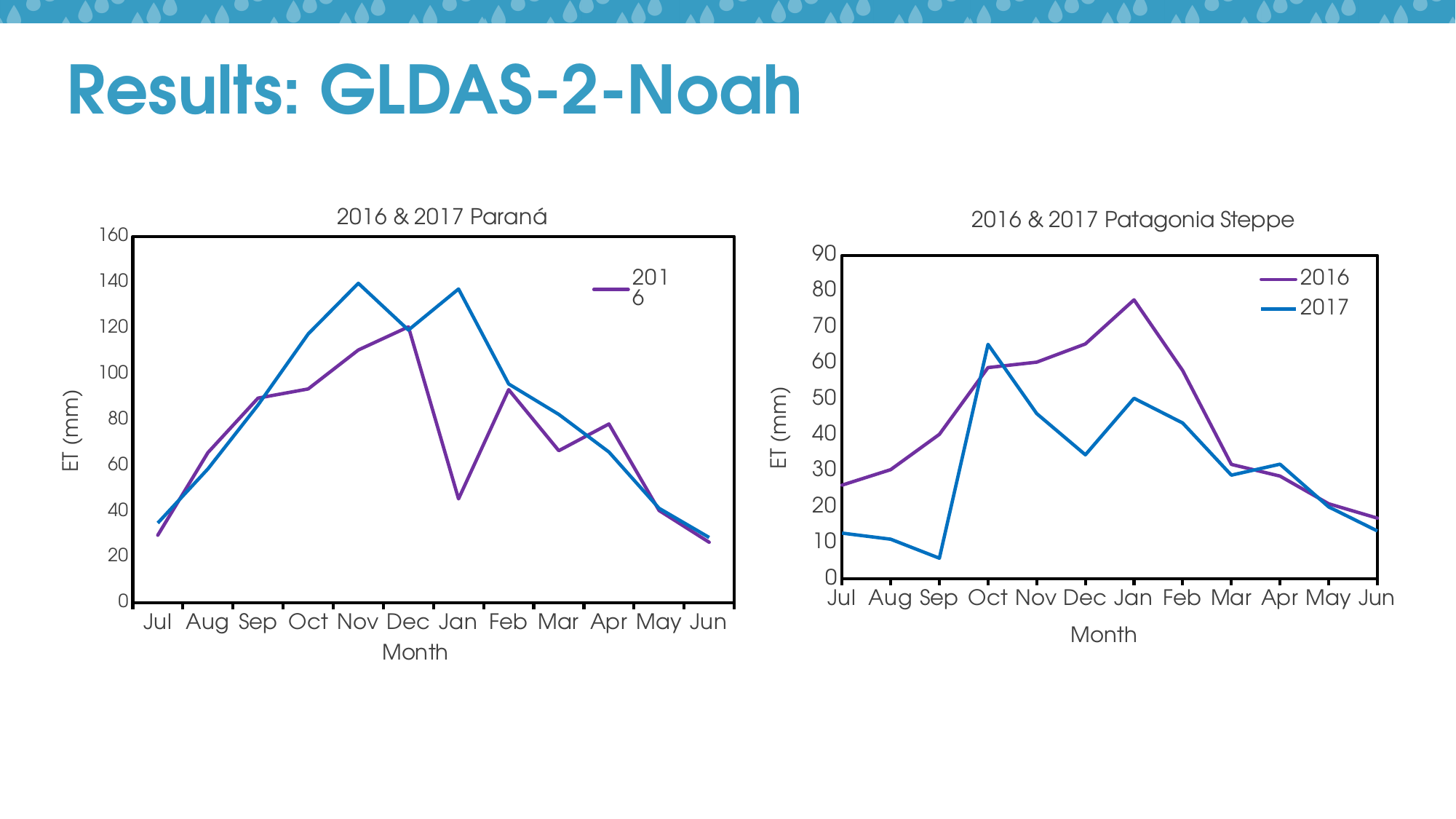

Results: GLDAS-2-Noah

### Chart: 2016 & 2017 Paraná

| Category |  |  |
|---|---|---|
| Jul | 29.45972995368293 | 34.7618170177794 |
| Aug | 65.54022827607685 | 58.4170500027528 |
| Sep | 89.33360685474133 | 86.3285702264532 |
| Oct | 93.32317190287297 | 117.34949379350518 |
| Nov | 110.34607687326358 | 139.5082233874544 |
| Dec | 120.44368771632358 | 119.05288009192188 |
| Jan | 45.31499335025323 | 137.0146483147932 |
| Feb | 93.0300106204026 | 95.51181421562976 |
| Mar | 66.37140094481532 | 82.21293625193282 |
| Apr | 78.03465711498217 | 65.78161190057952 |
| May | 40.24331767086299 | 41.21213865963696 |
| Jun | 26.37261315797764 | 28.451577161017006 |

### Chart: 2016 & 2017 Patagonia Steppe

| Category |  |  |
|---|---|---|
| Jul | 26.085146983286037 | 12.748246472868514 |
| Aug | 30.394524978295557 | 11.047502735634959 |
| Sep | 40.21063309708165 | 5.76384881196528 |
| Oct | 58.77884160302041 | 65.23534877583205 |
| Nov | 60.2875311719112 | 45.9958447741176 |
| Dec | 65.35526999651279 | 34.51230297111095 |
| Jan | 77.6227013033004 | 50.24649978227521 |
| Feb | 57.961631005668 | 43.368760632977995 |
| Mar | 31.848657964989485 | 28.862564243227567 |
| Apr | 28.597385332774806 | 31.90899059494596 |
| May | 20.905565879368037 | 20.032783104593324 |
| Jun | 16.907679442614416 | 13.347374785024318 |